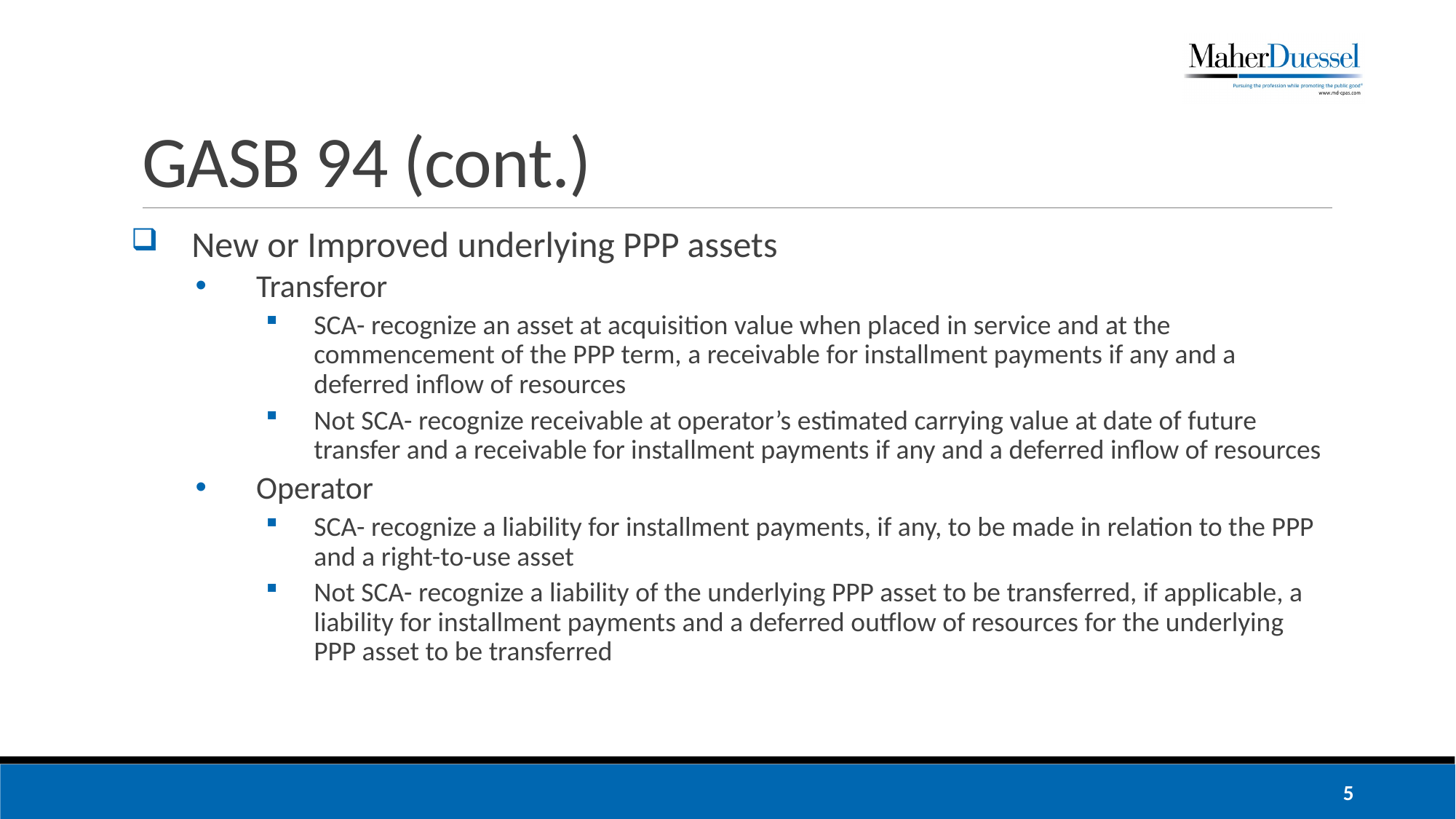

# GASB 94 (cont.)
New or Improved underlying PPP assets
Transferor
SCA- recognize an asset at acquisition value when placed in service and at the commencement of the PPP term, a receivable for installment payments if any and a deferred inflow of resources
Not SCA- recognize receivable at operator’s estimated carrying value at date of future transfer and a receivable for installment payments if any and a deferred inflow of resources
Operator
SCA- recognize a liability for installment payments, if any, to be made in relation to the PPP and a right-to-use asset
Not SCA- recognize a liability of the underlying PPP asset to be transferred, if applicable, a liability for installment payments and a deferred outflow of resources for the underlying PPP asset to be transferred

5